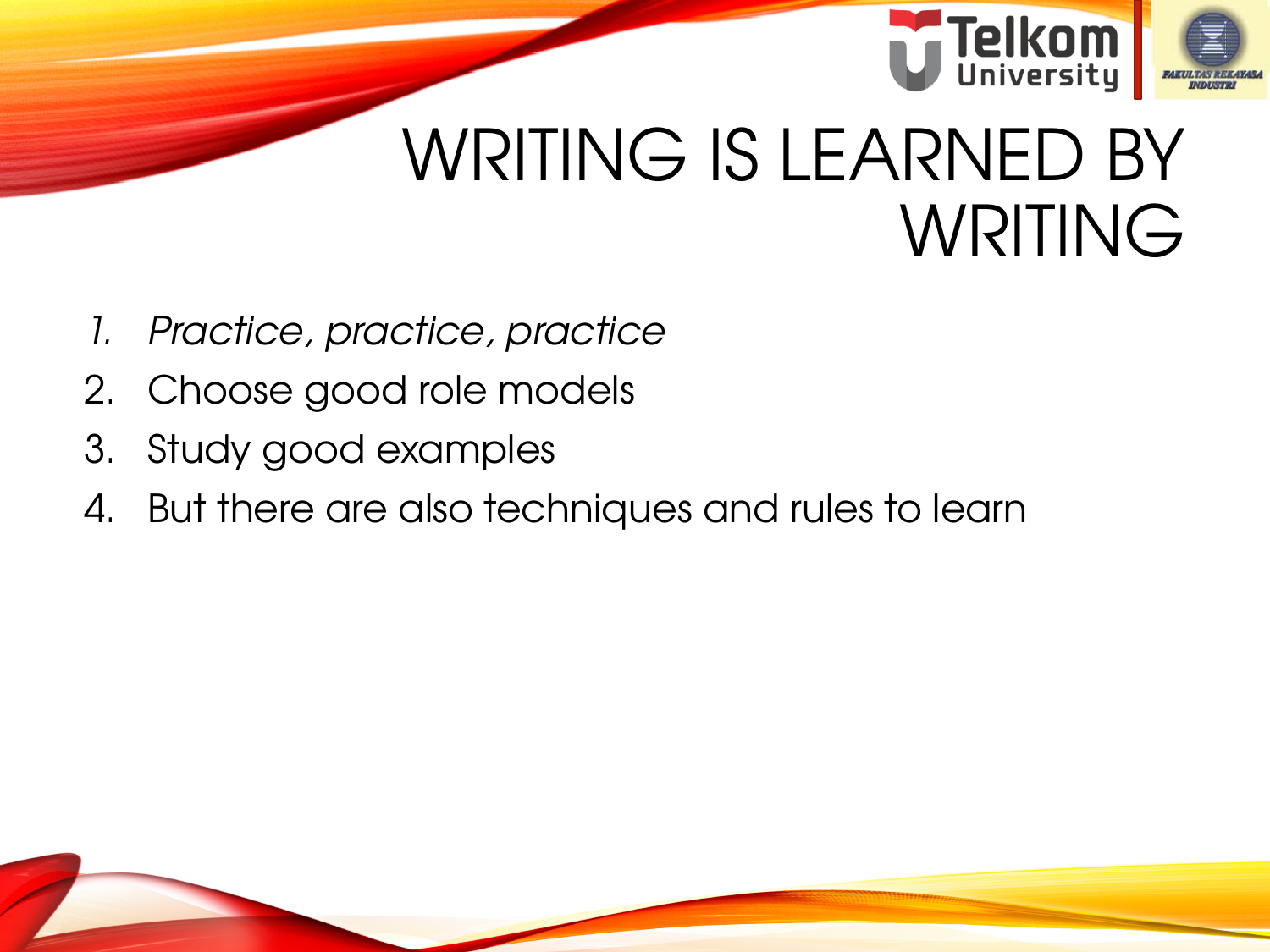

# Writing is learned by writing
Practice, practice, practice
Choose good role models
Study good examples
But there are also techniques and rules to learn